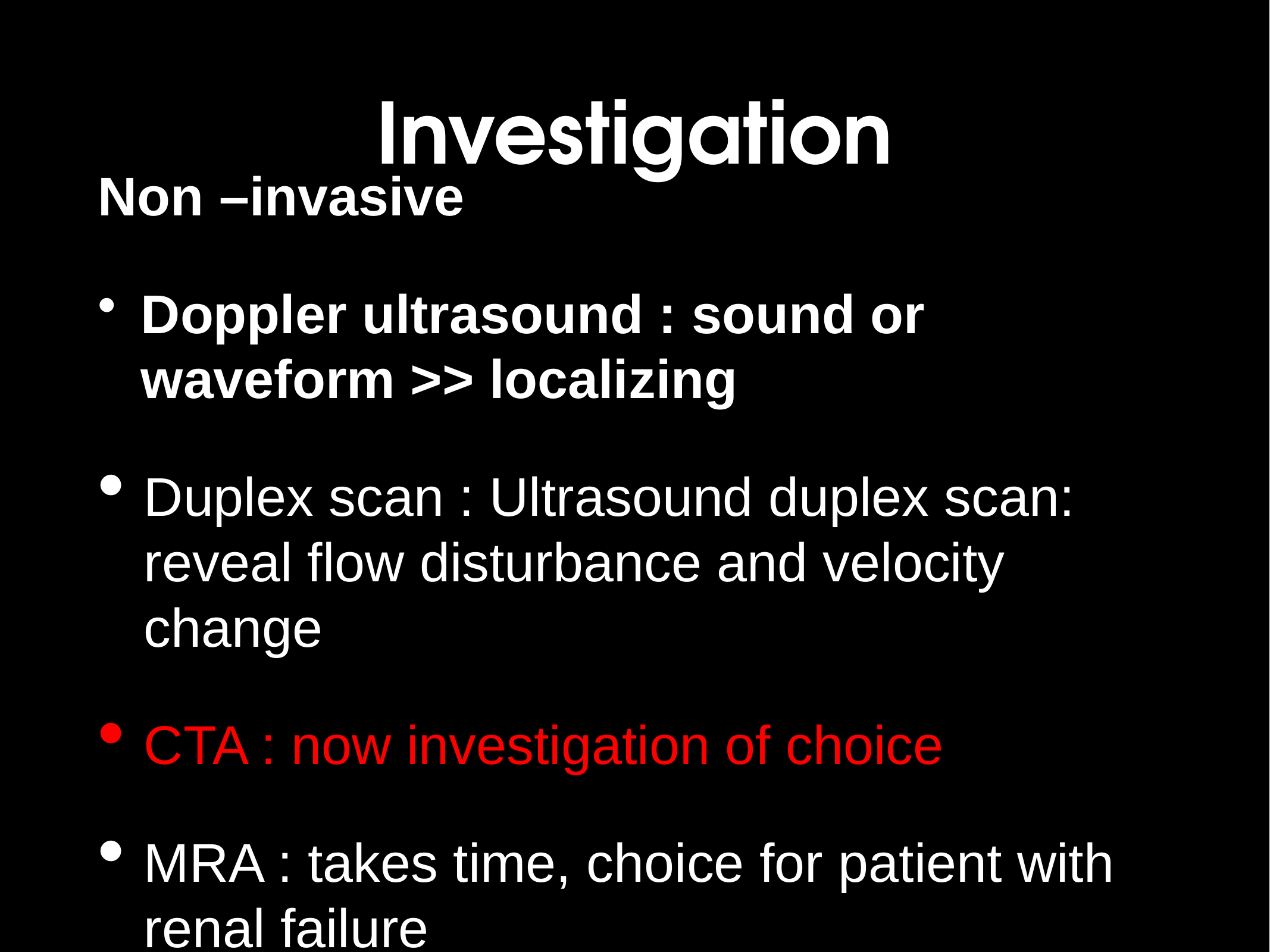

# Investigation
Non –invasive
Doppler ultrasound : sound or waveform >> localizing
Duplex scan : Ultrasound duplex scan: reveal flow disturbance and velocity change
CTA : now investigation of choice
MRA : takes time, choice for patient with renal failure